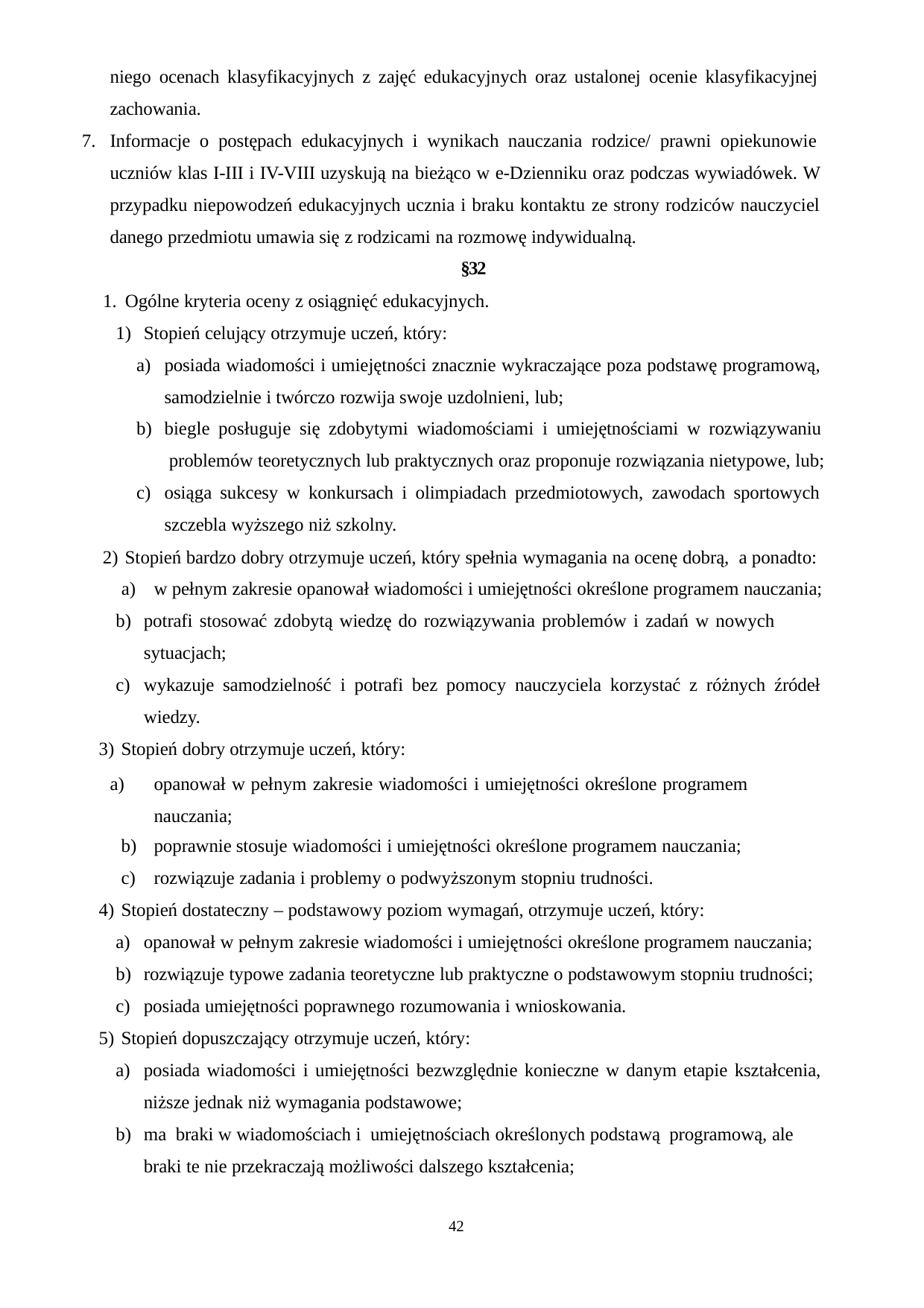

niego ocenach klasyfikacyjnych z zajęć edukacyjnych oraz ustalonej ocenie klasyfikacyjnej  zachowania.
Informacje o postępach edukacyjnych i wynikach nauczania rodzice/ prawni opiekunowie  uczniów klas I-III i IV-VIII uzyskują na bieżąco w e-Dzienniku oraz podczas wywiadówek. W  przypadku niepowodzeń edukacyjnych ucznia i braku kontaktu ze strony rodziców nauczyciel  danego przedmiotu umawia się z rodzicami na rozmowę indywidualną.
§32
Ogólne kryteria oceny z osiągnięć edukacyjnych.
Stopień celujący otrzymuje uczeń, który:
posiada wiadomości i umiejętności znacznie wykraczające poza podstawę programową,  samodzielnie i twórczo rozwija swoje uzdolnieni, lub;
biegle posługuje się zdobytymi wiadomościami i umiejętnościami w rozwiązywaniu  problemów teoretycznych lub praktycznych oraz proponuje rozwiązania nietypowe, lub;
osiąga sukcesy w konkursach i olimpiadach przedmiotowych, zawodach sportowych  szczebla wyższego niż szkolny.
Stopień bardzo dobry otrzymuje uczeń, który spełnia wymagania na ocenę dobrą, a ponadto:
w pełnym zakresie opanował wiadomości i umiejętności określone programem nauczania;
potrafi stosować zdobytą wiedzę do rozwiązywania problemów i zadań w nowych  sytuacjach;
wykazuje samodzielność i potrafi bez pomocy nauczyciela korzystać z różnych źródeł  wiedzy.
Stopień dobry otrzymuje uczeń, który:
opanował w pełnym zakresie wiadomości i umiejętności określone programem  nauczania;
poprawnie stosuje wiadomości i umiejętności określone programem nauczania;
rozwiązuje zadania i problemy o podwyższonym stopniu trudności.
Stopień dostateczny – podstawowy poziom wymagań, otrzymuje uczeń, który:
opanował w pełnym zakresie wiadomości i umiejętności określone programem nauczania;
rozwiązuje typowe zadania teoretyczne lub praktyczne o podstawowym stopniu trudności;
posiada umiejętności poprawnego rozumowania i wnioskowania.
Stopień dopuszczający otrzymuje uczeń, który:
posiada wiadomości i umiejętności bezwzględnie konieczne w danym etapie kształcenia,  niższe jednak niż wymagania podstawowe;
ma braki w wiadomościach i umiejętnościach określonych podstawą programową, ale  braki te nie przekraczają możliwości dalszego kształcenia;
42